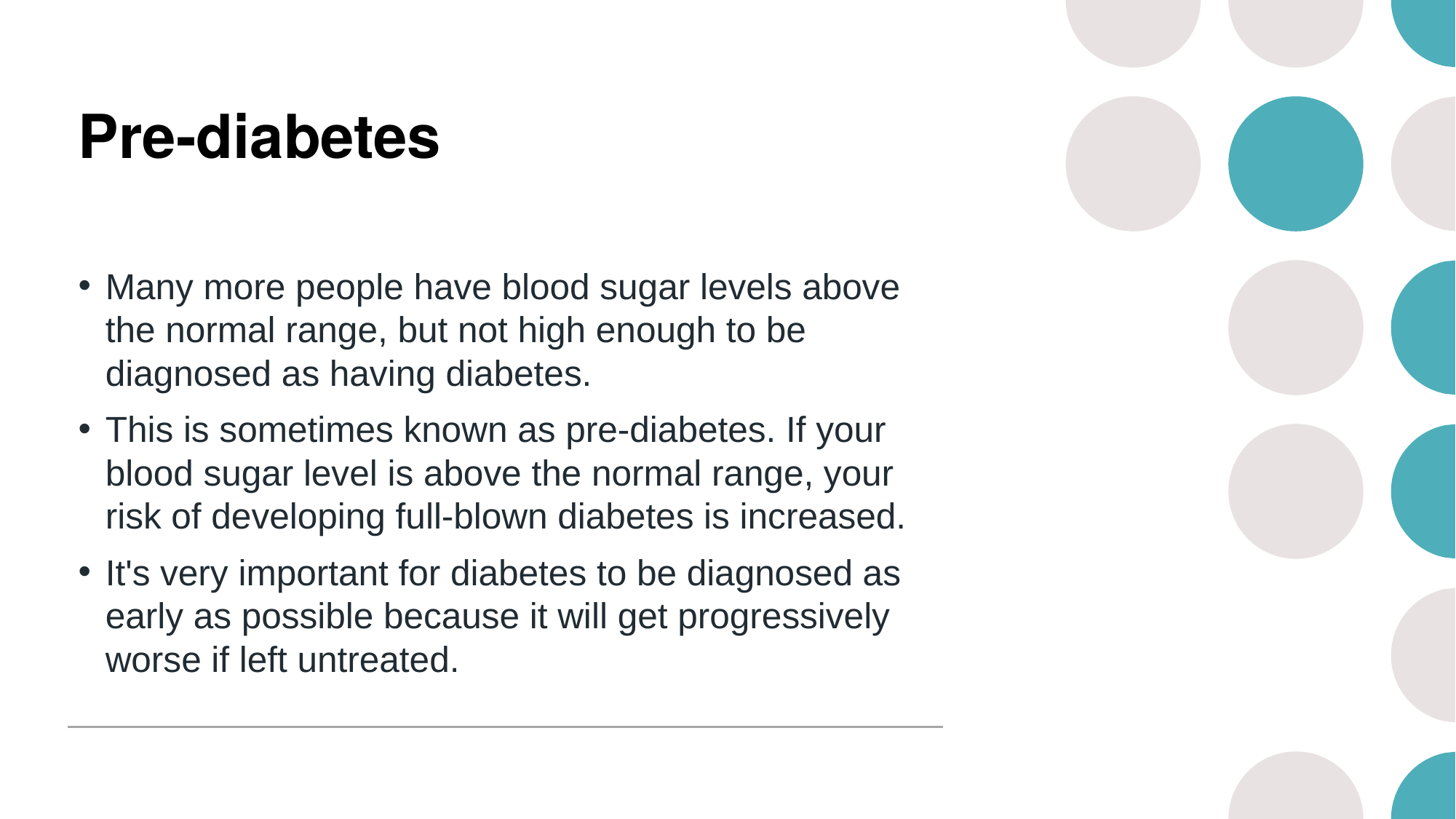

# Pre-diabetes
Many more people have blood sugar levels above the normal range, but not high enough to be diagnosed as having diabetes.
This is sometimes known as pre-diabetes. If your blood sugar level is above the normal range, your risk of developing full-blown diabetes is increased.
It's very important for diabetes to be diagnosed as early as possible because it will get progressively worse if left untreated.